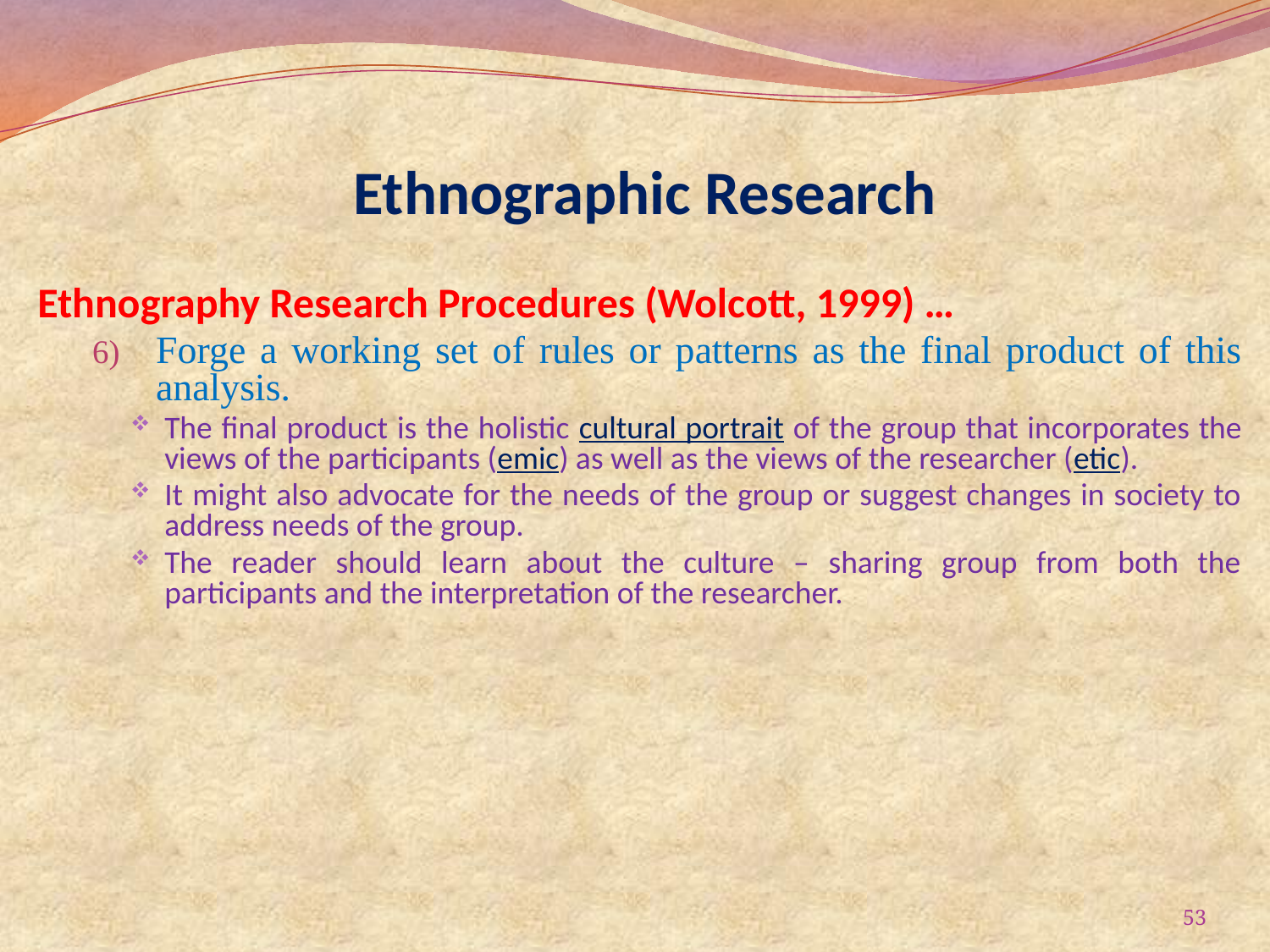

# Ethnographic Research
Ethnography Research Procedures (Wolcott, 1999) …
Forge a working set of rules or patterns as the final product of this analysis.
The final product is the holistic cultural portrait of the group that incorporates the views of the participants (emic) as well as the views of the researcher (etic).
It might also advocate for the needs of the group or suggest changes in society to address needs of the group.
The reader should learn about the culture – sharing group from both the participants and the interpretation of the researcher.

53